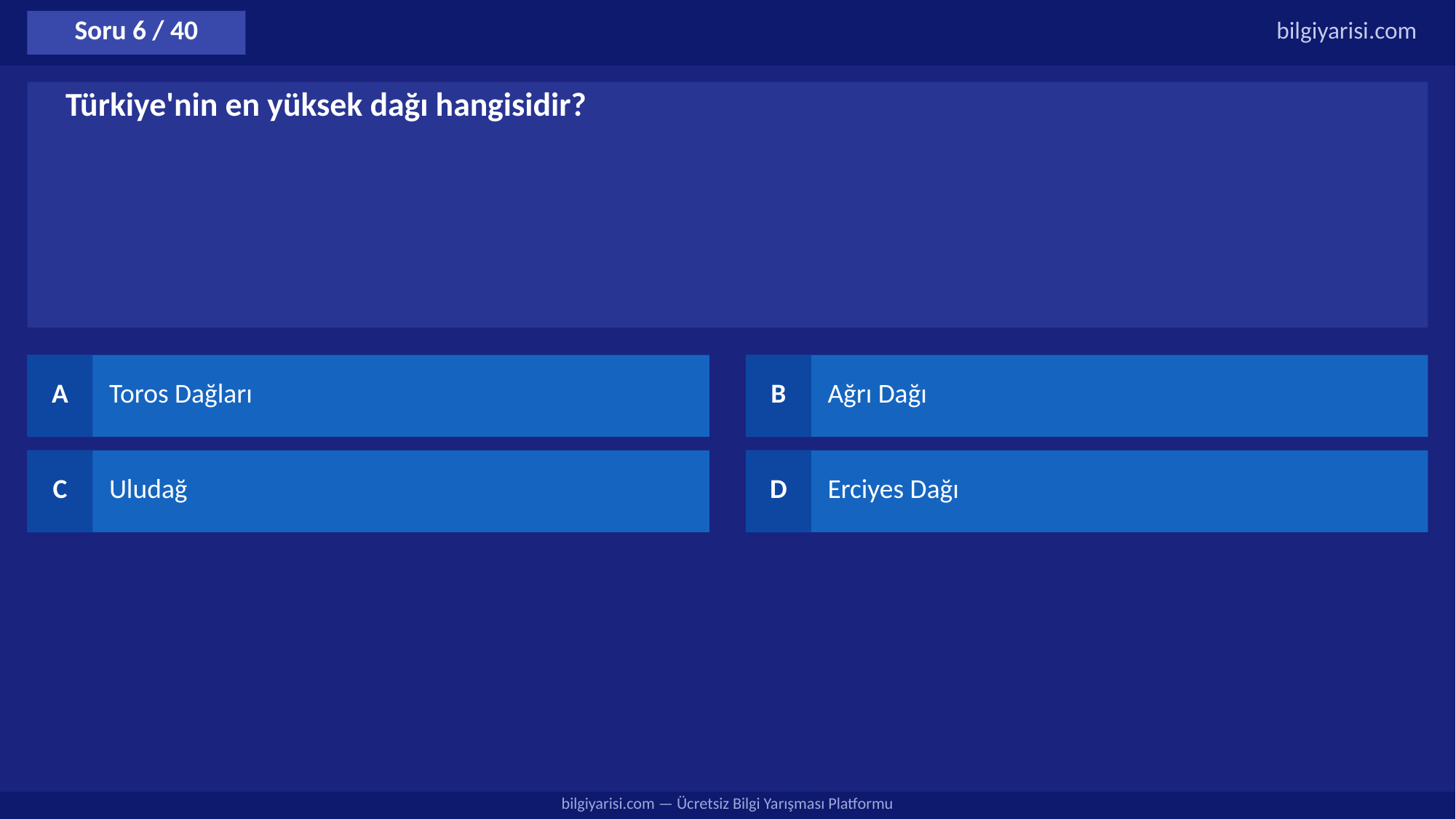

Soru 6 / 40
bilgiyarisi.com

Türkiye'nin en yüksek dağı hangisidir?

A
Toros Dağları

B
Ağrı Dağı

C
Uludağ

D
Erciyes Dağı
bilgiyarisi.com — Ücretsiz Bilgi Yarışması Platformu